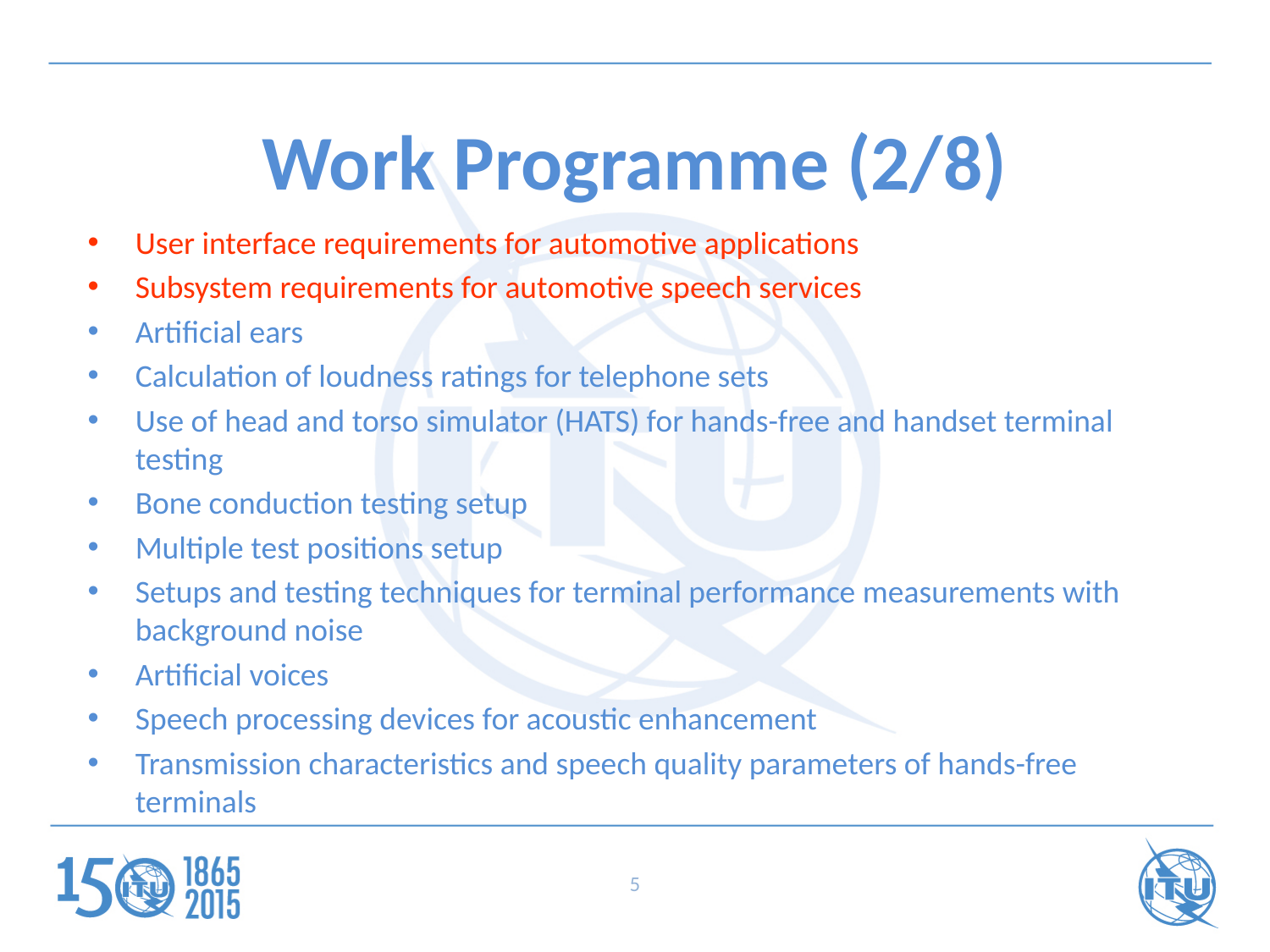

# Work Programme (2/8)
User interface requirements for automotive applications
Subsystem requirements for automotive speech services
Artificial ears
Calculation of loudness ratings for telephone sets
Use of head and torso simulator (HATS) for hands-free and handset terminal testing
Bone conduction testing setup
Multiple test positions setup
Setups and testing techniques for terminal performance measurements with background noise
Artificial voices
Speech processing devices for acoustic enhancement
Transmission characteristics and speech quality parameters of hands-free terminals
5